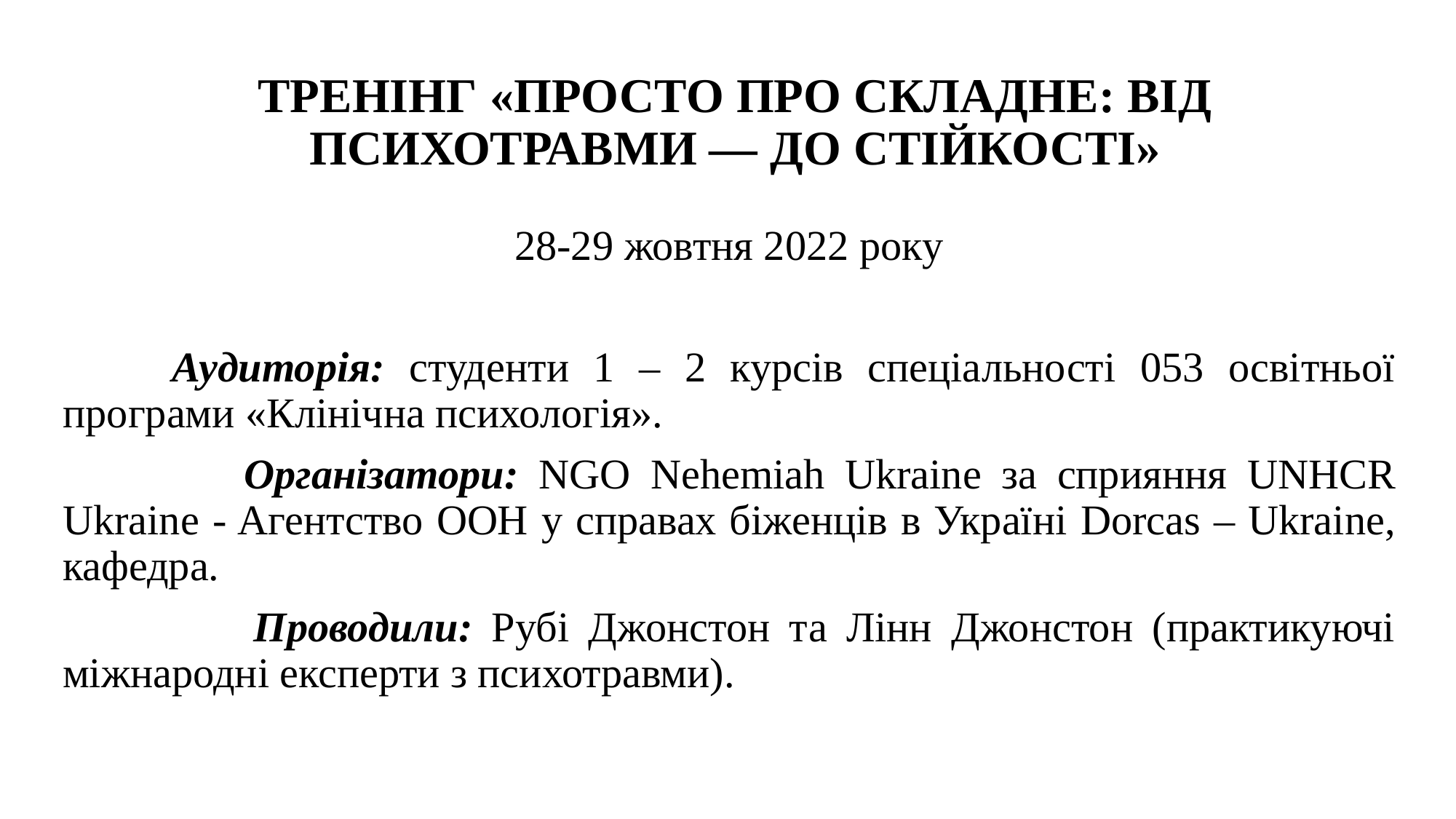

# ТРЕНІНГ «ПРОСТО ПРО СКЛАДНЕ: ВІД ПСИХОТРАВМИ — ДО СТІЙКОСТІ»
28-29 жовтня 2022 року

	Аудиторія: студенти 1 – 2 курсів спеціальності 053 освітньої програми «Клінічна психологія».
         Організатори: NGO Nehemiah Ukraine за сприяння UNHCR Ukraine - Aгентство ООН у справах біженців в Україні Dorcas – Ukraine, кафедра.
          Проводили: Рубі Джонстон та Лінн Джонстон (практикуючі міжнародні експерти з психотравми).